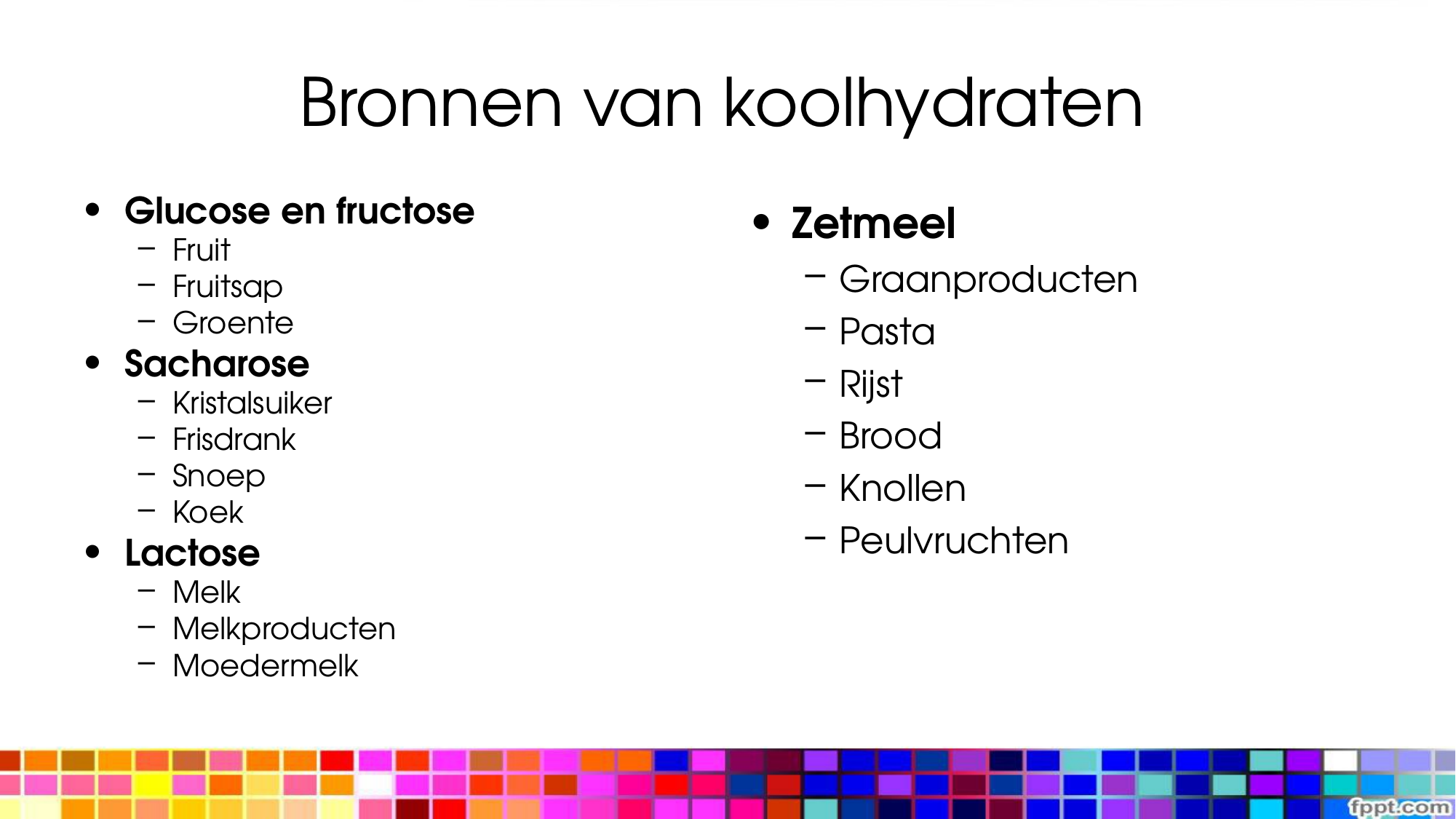

# Bronnen van koolhydraten
Zetmeel
Graanproducten
Pasta
Rijst
Brood
Knollen
Peulvruchten
Glucose en fructose
Fruit
Fruitsap
Groente
Sacharose
Kristalsuiker
Frisdrank
Snoep
Koek
Lactose
Melk
Melkproducten
Moedermelk